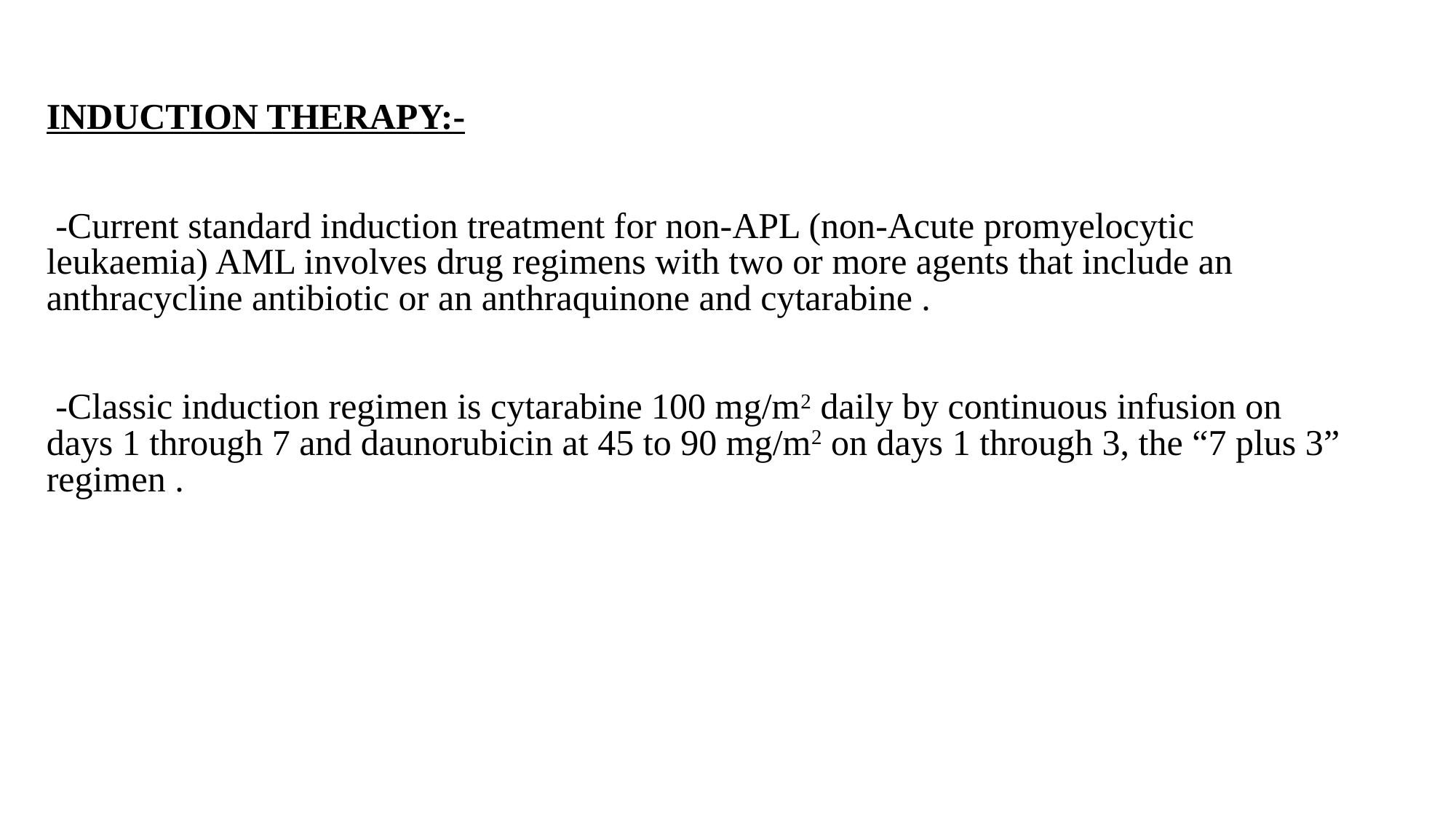

# INDUCTION THERAPY:- -Current standard induction treatment for non-APL (non-Acute promyelocytic leukaemia) AML involves drug regimens with two or more agents that include an anthracycline antibiotic or an anthraquinone and cytarabine . -Classic induction regimen is cytarabine 100 mg/m2 daily by continuous infusion on days 1 through 7 and daunorubicin at 45 to 90 mg/m2 on days 1 through 3, the “7 plus 3” regimen .